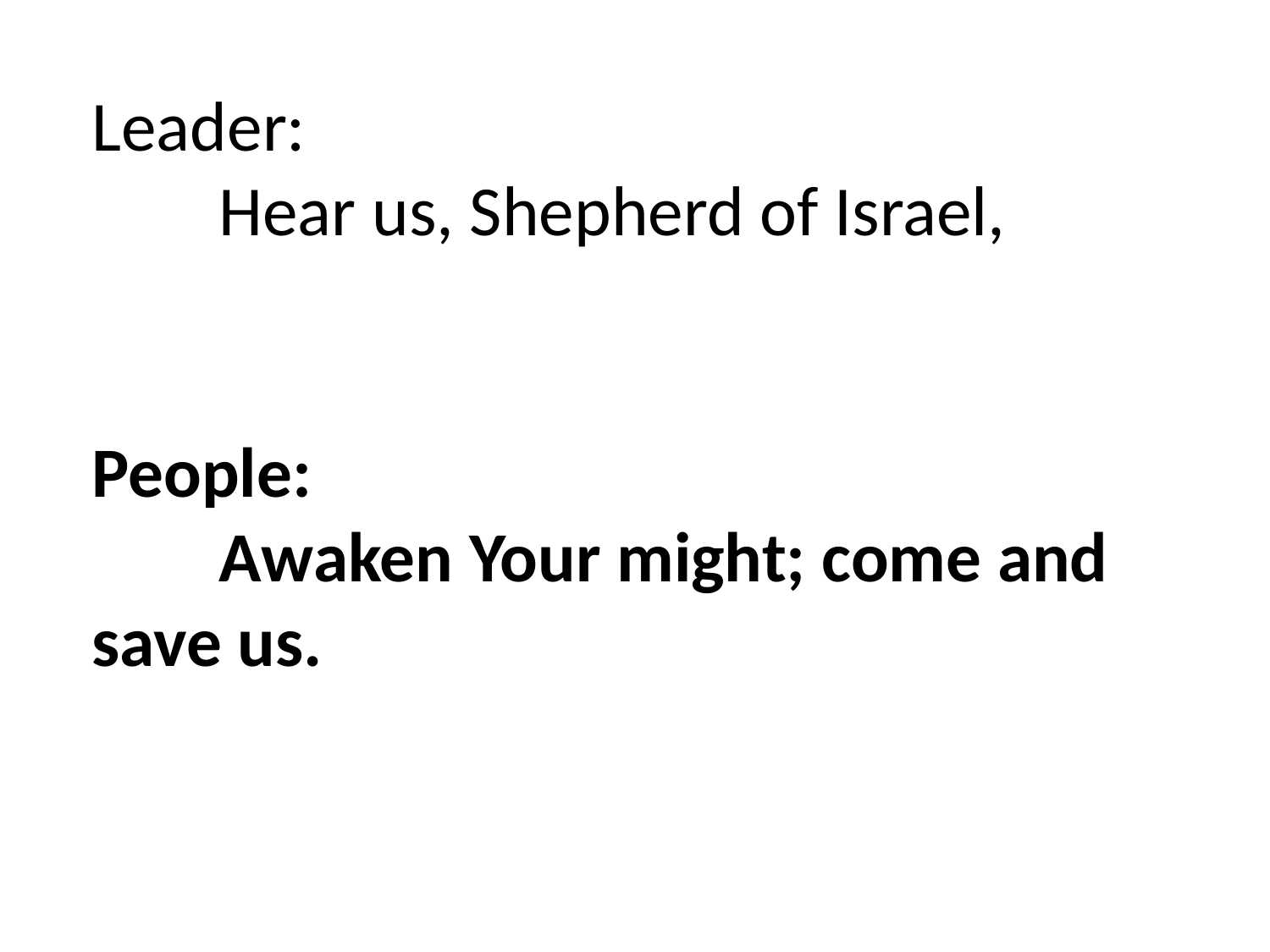

Leader:
	Hear us, Shepherd of Israel,
People:
	Awaken Your might; come and save us.